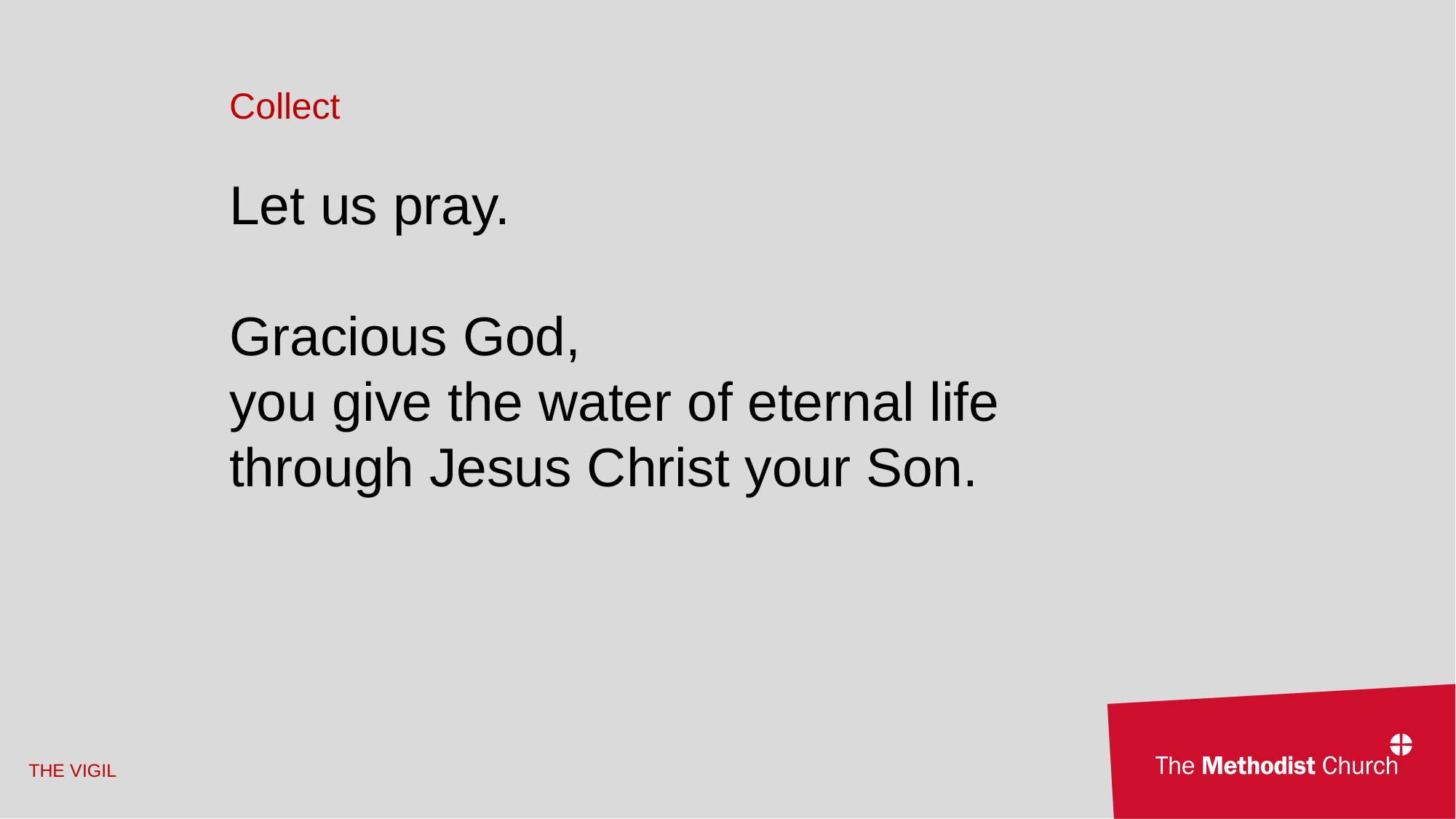

Collect

Let us pray.

Gracious God,
you give the water of eternal life
through Jesus Christ your Son.